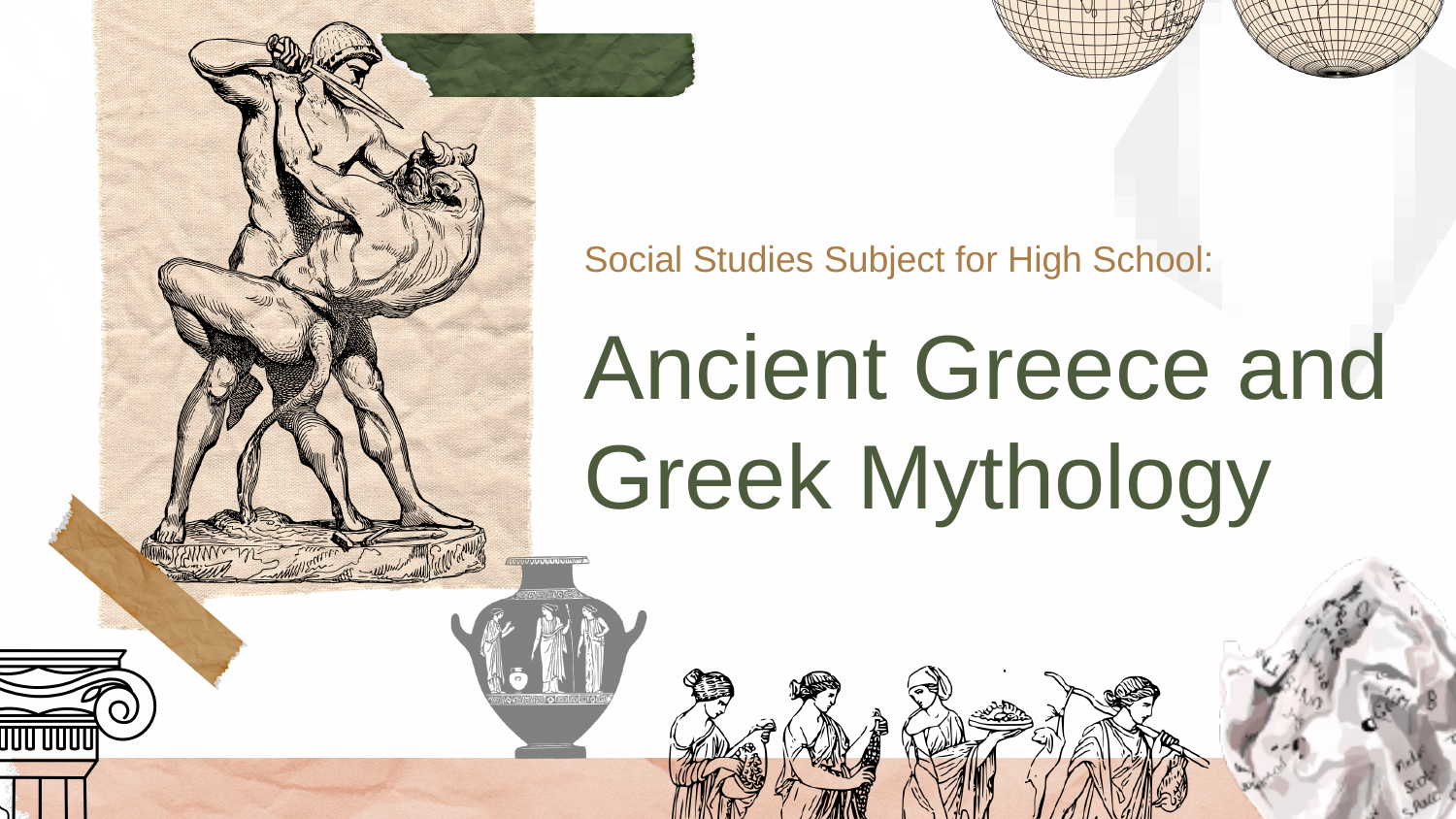

Social Studies Subject for High School:
Ancient Greece and Greek Mythology